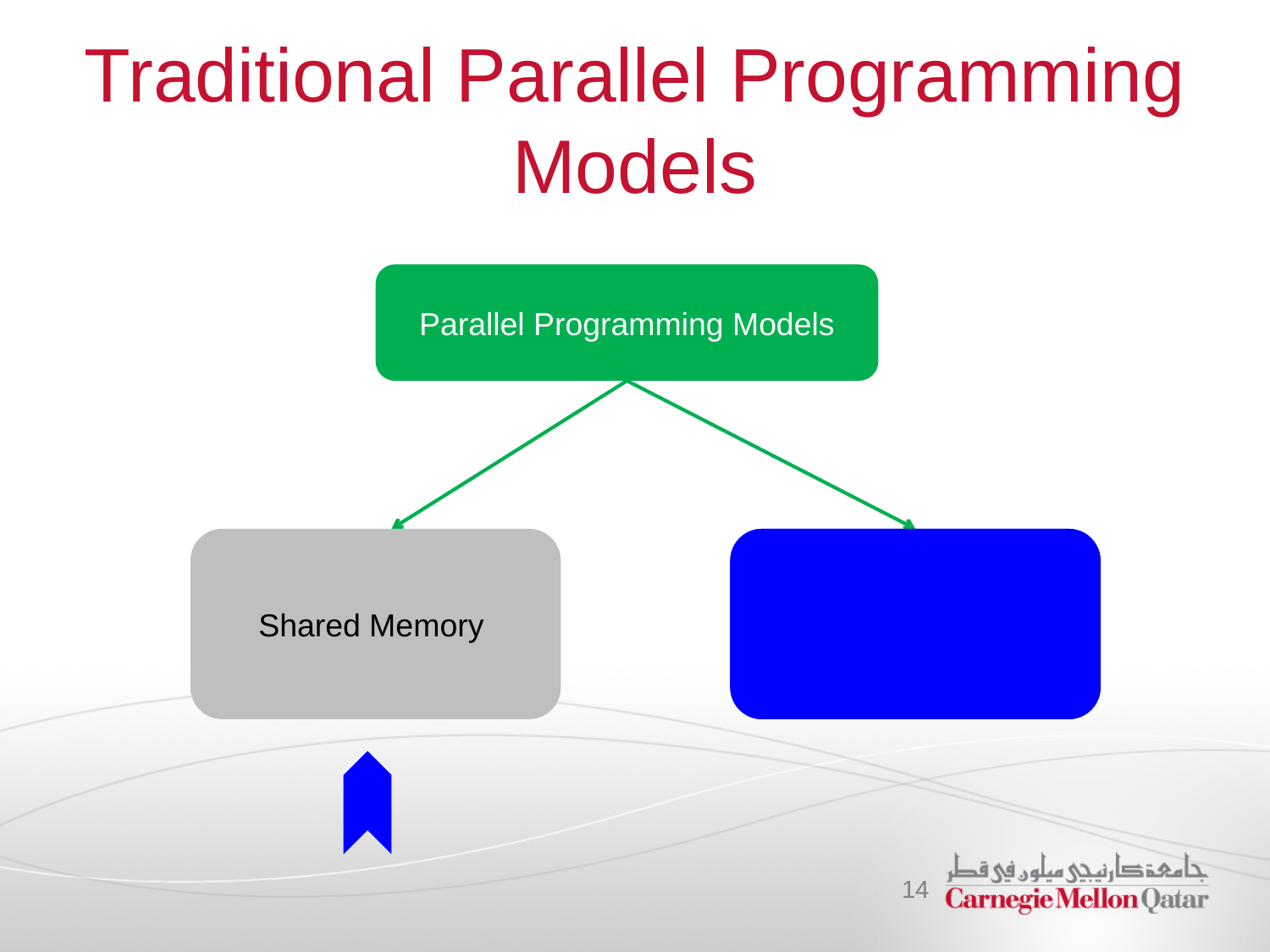

# Traditional Parallel Programming Models
Parallel Programming Models
Shared Memory
Message Passing
Message Passing

14